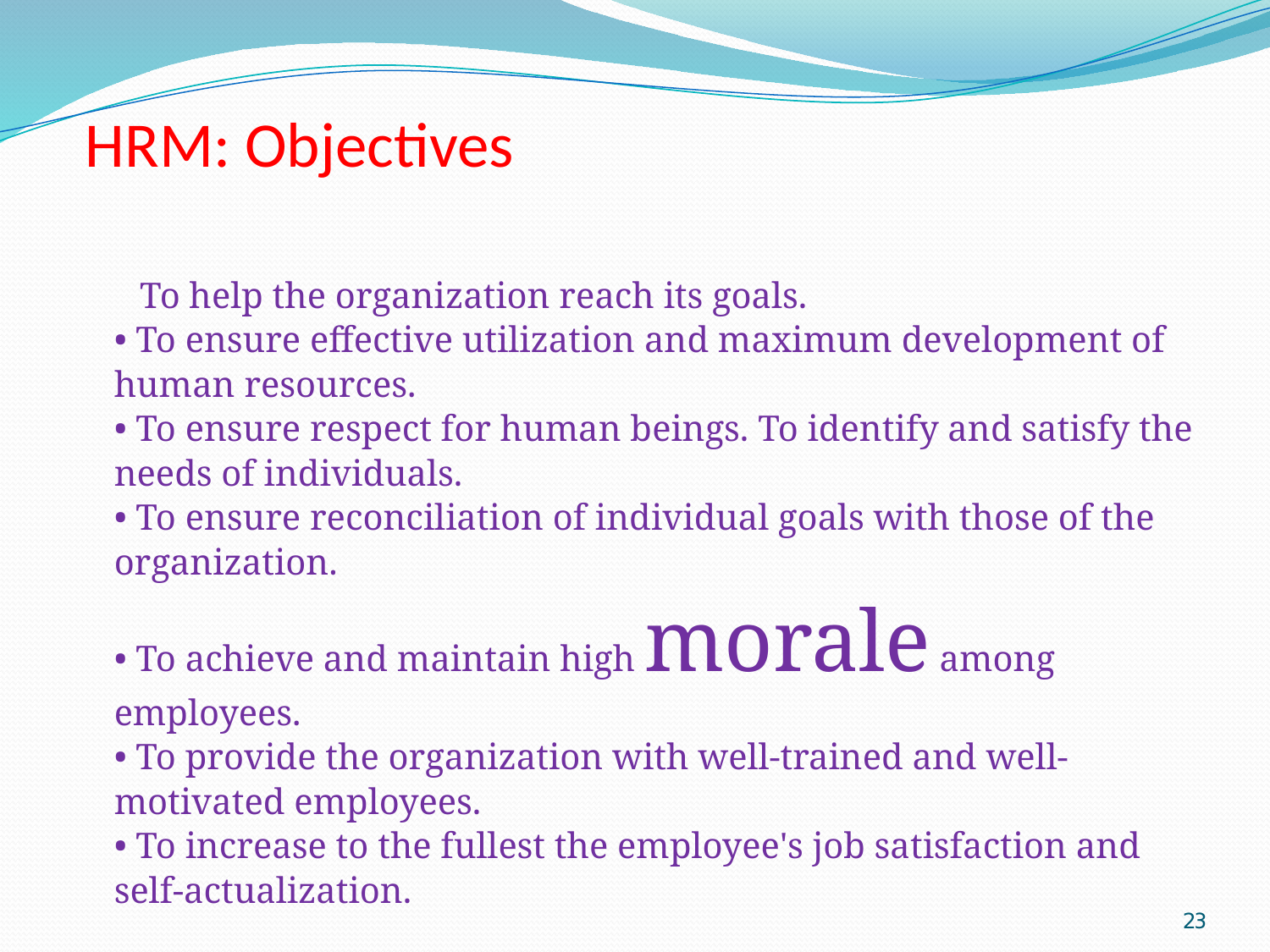

# HRM: Objectives
       To help the organization reach its goals.
• To ensure effective utilization and maximum development of human resources.
• To ensure respect for human beings. To identify and satisfy the needs of individuals.
• To ensure reconciliation of individual goals with those of the organization.
• To achieve and maintain high morale among employees.
• To provide the organization with well-trained and well-motivated employees.
• To increase to the fullest the employee's job satisfaction and self-actualization.
23